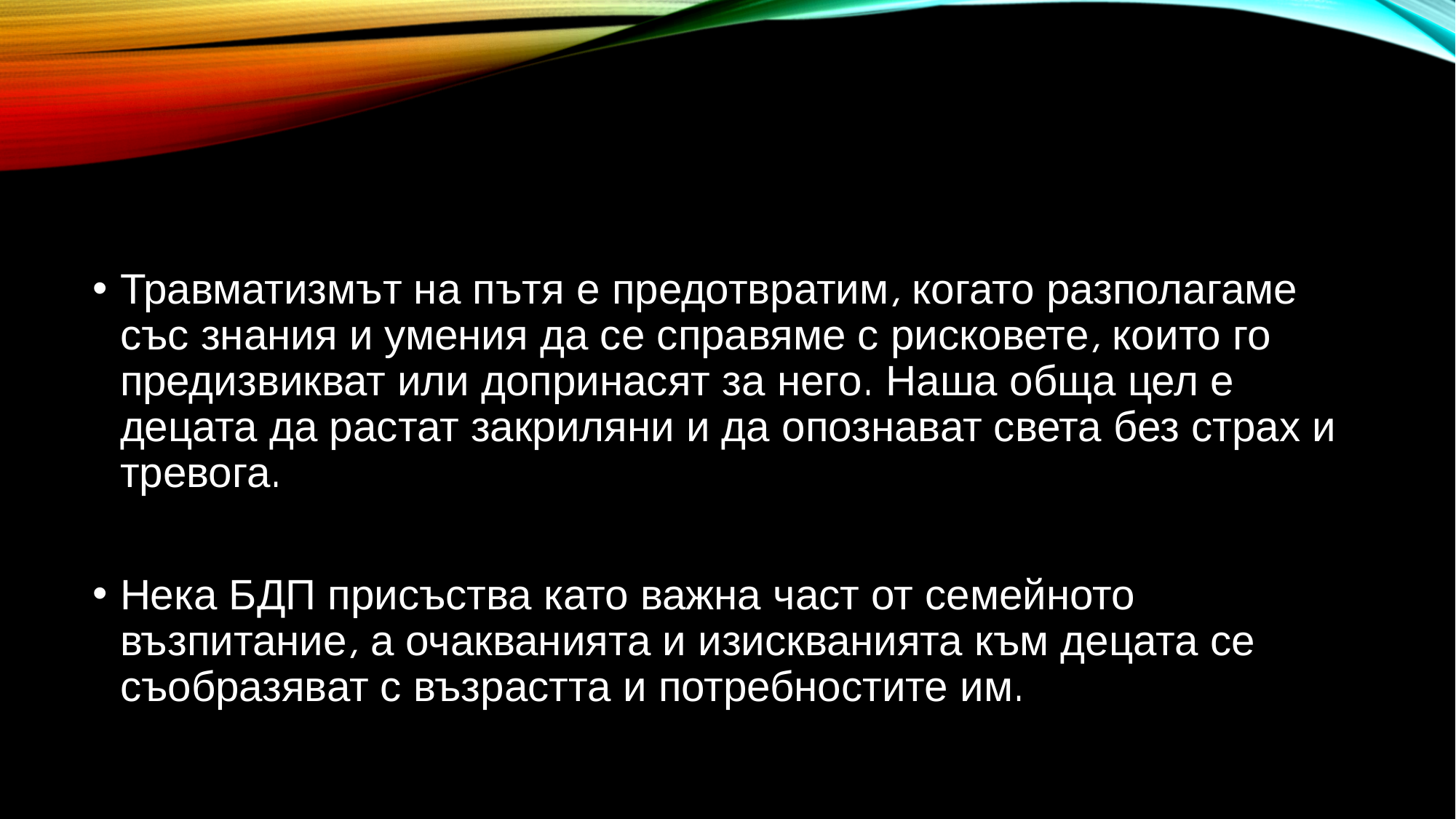

#
Травматизмът на пътя е предотвратим, когато разполагаме със знания и умения да се справяме с рисковете, които го предизвикват или допринасят за него. Наша обща цел е децата да растат закриляни и да опознават света без страх и тревога.

Нека БДП присъства като важна част от семейното възпитание, а очакванията и изискванията към децата се съобразяват с възрастта и потребностите им.